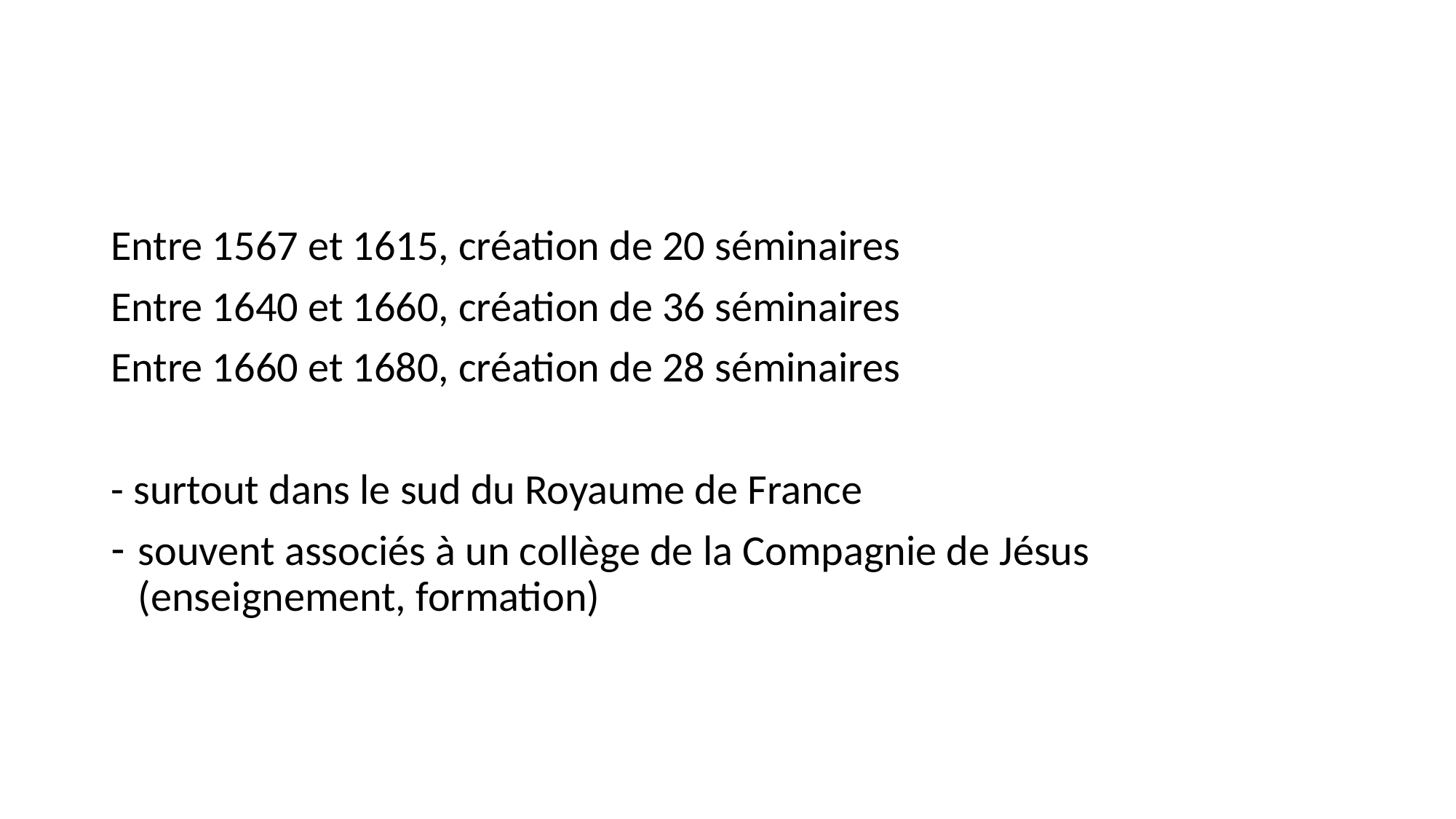

#
Entre 1567 et 1615, création de 20 séminaires
Entre 1640 et 1660, création de 36 séminaires
Entre 1660 et 1680, création de 28 séminaires

- surtout dans le sud du Royaume de France
souvent associés à un collège de la Compagnie de Jésus (enseignement, formation)